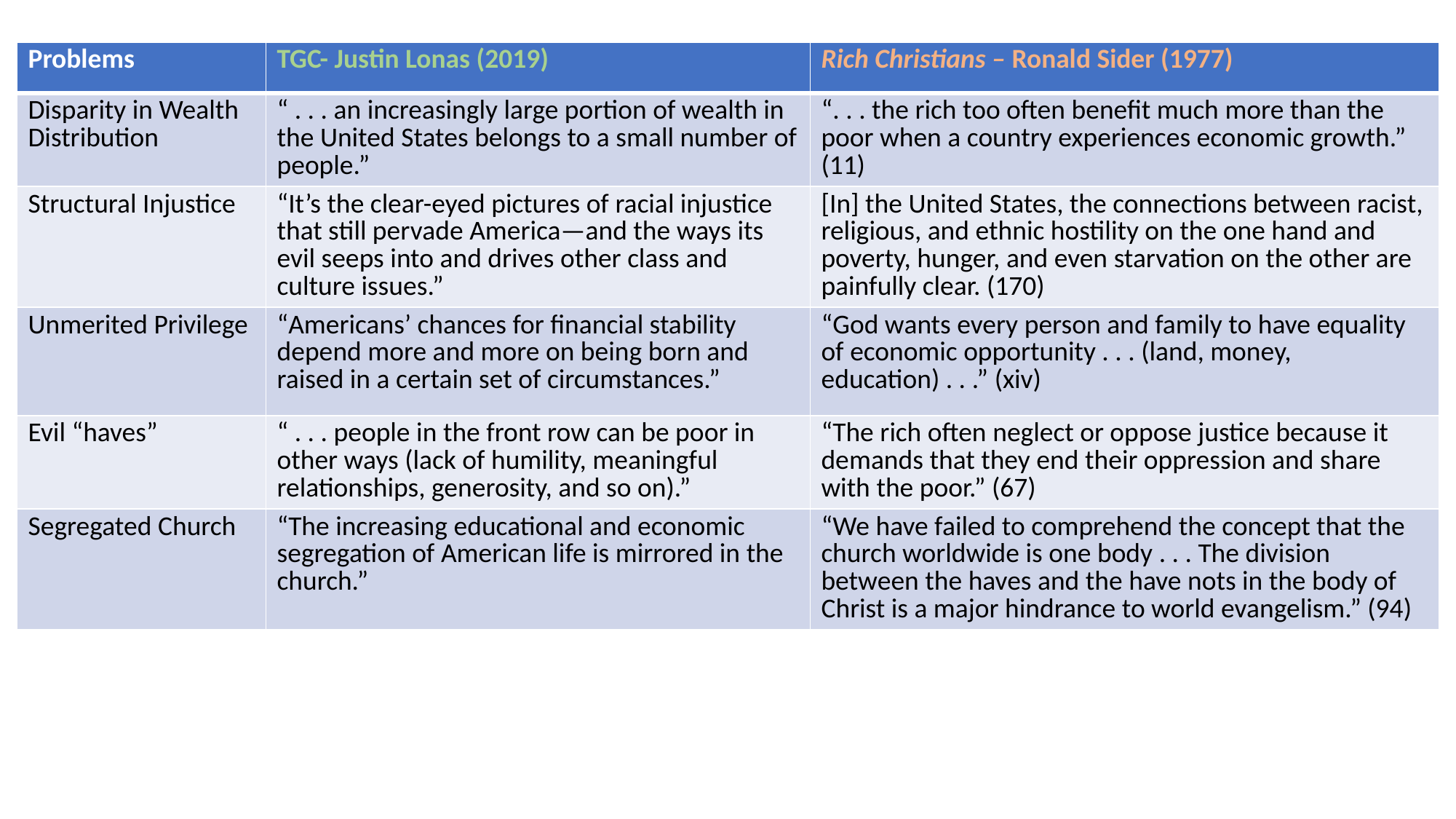

| Problems | TGC- Justin Lonas (2019) | Rich Christians – Ronald Sider (1977) |
| --- | --- | --- |
| Disparity in Wealth Distribution | “ . . . an increasingly large portion of wealth in the United States belongs to a small number of people.” | “. . . the rich too often benefit much more than the poor when a country experiences economic growth.” (11) |
| Structural Injustice | “It’s the clear-eyed pictures of racial injustice that still pervade America—and the ways its evil seeps into and drives other class and culture issues.” | [In] the United States, the connections between racist, religious, and ethnic hostility on the one hand and poverty, hunger, and even starvation on the other are painfully clear. (170) |
| Unmerited Privilege | “Americans’ chances for financial stability depend more and more on being born and raised in a certain set of circumstances.” | “God wants every person and family to have equality of economic opportunity . . . (land, money, education) . . .” (xiv) |
| Evil “haves” | “ . . . people in the front row can be poor in other ways (lack of humility, meaningful relationships, generosity, and so on).” | “The rich often neglect or oppose justice because it demands that they end their oppression and share with the poor.” (67) |
| Segregated Church | “The increasing educational and economic segregation of American life is mirrored in the church.” | “We have failed to comprehend the concept that the church worldwide is one body . . . The division between the haves and the have nots in the body of Christ is a major hindrance to world evangelism.” (94) |